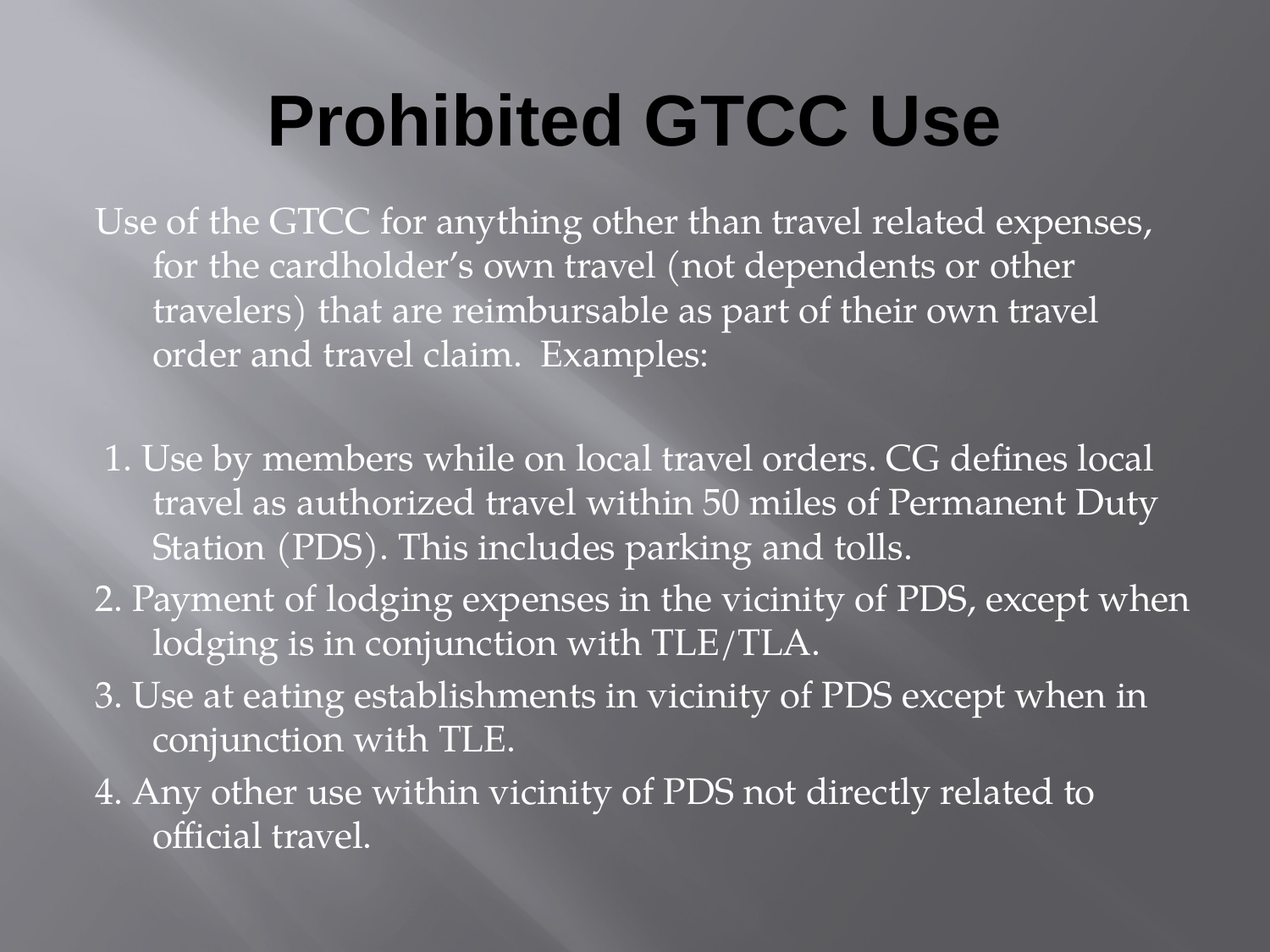

# Prohibited GTCC Use
Use of the GTCC for anything other than travel related expenses, for the cardholder’s own travel (not dependents or other travelers) that are reimbursable as part of their own travel order and travel claim.  Examples:

 1. Use by members while on local travel orders. CG defines local travel as authorized travel within 50 miles of Permanent Duty Station (PDS). This includes parking and tolls.
2. Payment of lodging expenses in the vicinity of PDS, except when lodging is in conjunction with TLE/TLA.
3. Use at eating establishments in vicinity of PDS except when in conjunction with TLE.
4. Any other use within vicinity of PDS not directly related to official travel.